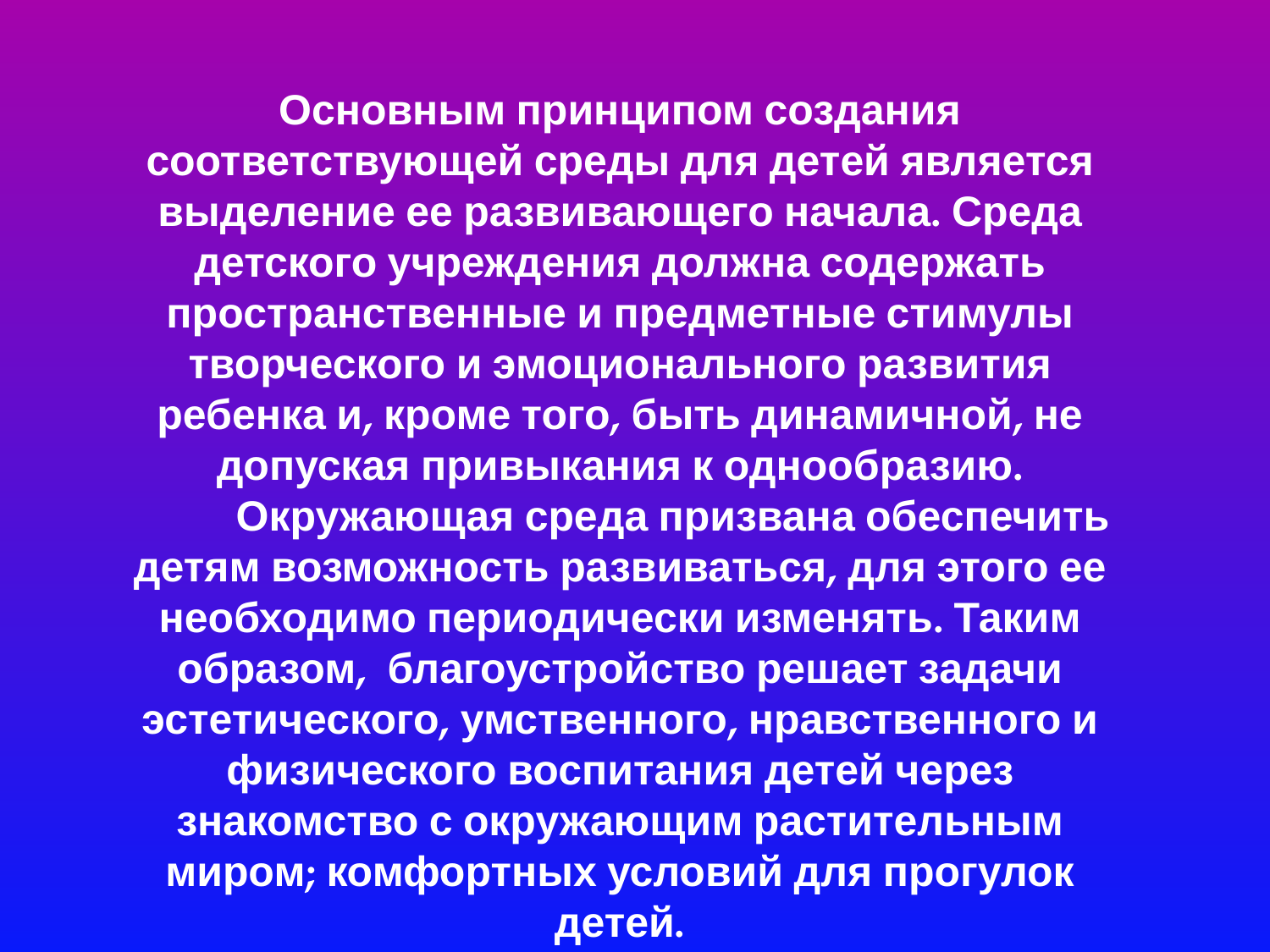

Основным принципом создания соответствующей среды для детей является выделение ее развивающего начала. Среда детского учреждения должна содержать пространственные и предметные стимулы творческого и эмоционального развития ребенка и, кроме того, быть динамичной, не допуская привыкания к однообразию.
          Окружающая среда призвана обеспечить детям возможность развиваться, для этого ее необходимо периодически изменять. Таким образом,  благоустройство решает задачи эстетического, умственного, нравственного и физического воспитания детей через знакомство с окружающим растительным миром; комфортных условий для прогулок детей.